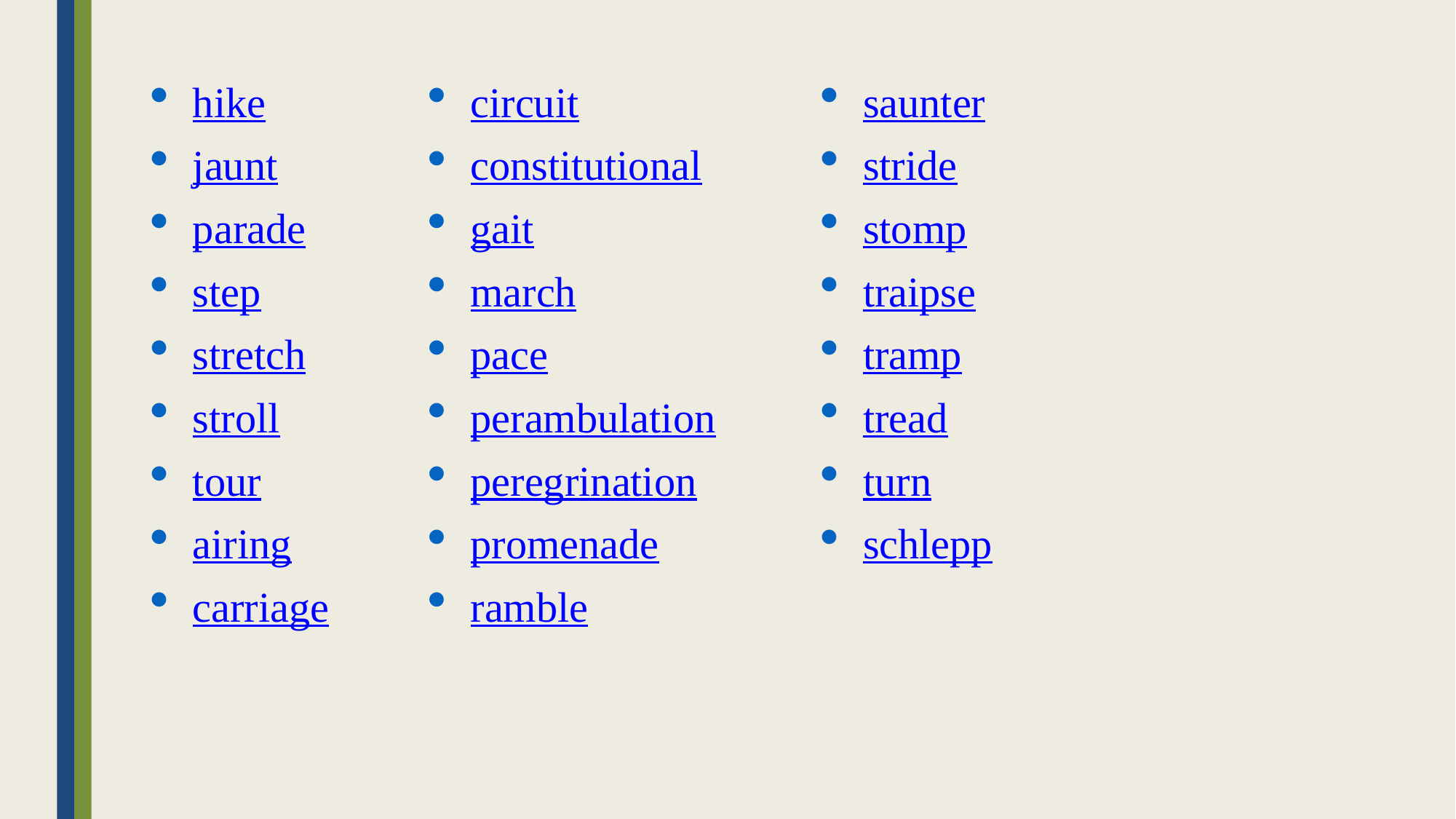

hike
jaunt
parade
step
stretch
stroll
tour
airing
carriage

circuit
constitutional
gait
march
pace
perambulation
peregrination
promenade
ramble
saunter
stride
stomp
traipse
tramp
tread
turn
schlepp